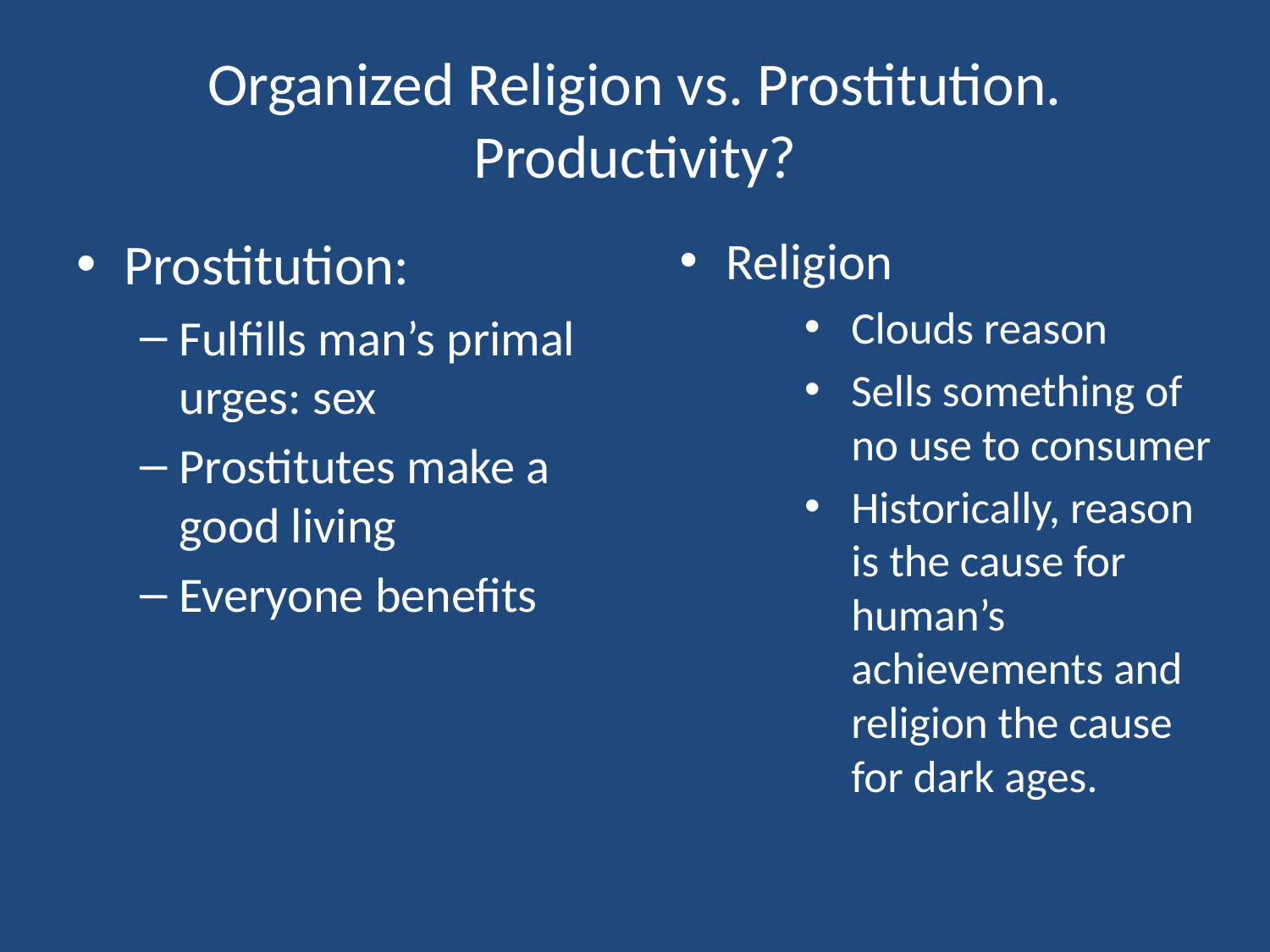

# Organized Religion vs. Prostitution. Productivity?
Prostitution:
Fulfills man’s primal urges: sex
Prostitutes make a good living
Everyone benefits
Religion
Clouds reason
Sells something of no use to consumer
Historically, reason is the cause for human’s achievements and religion the cause for dark ages.